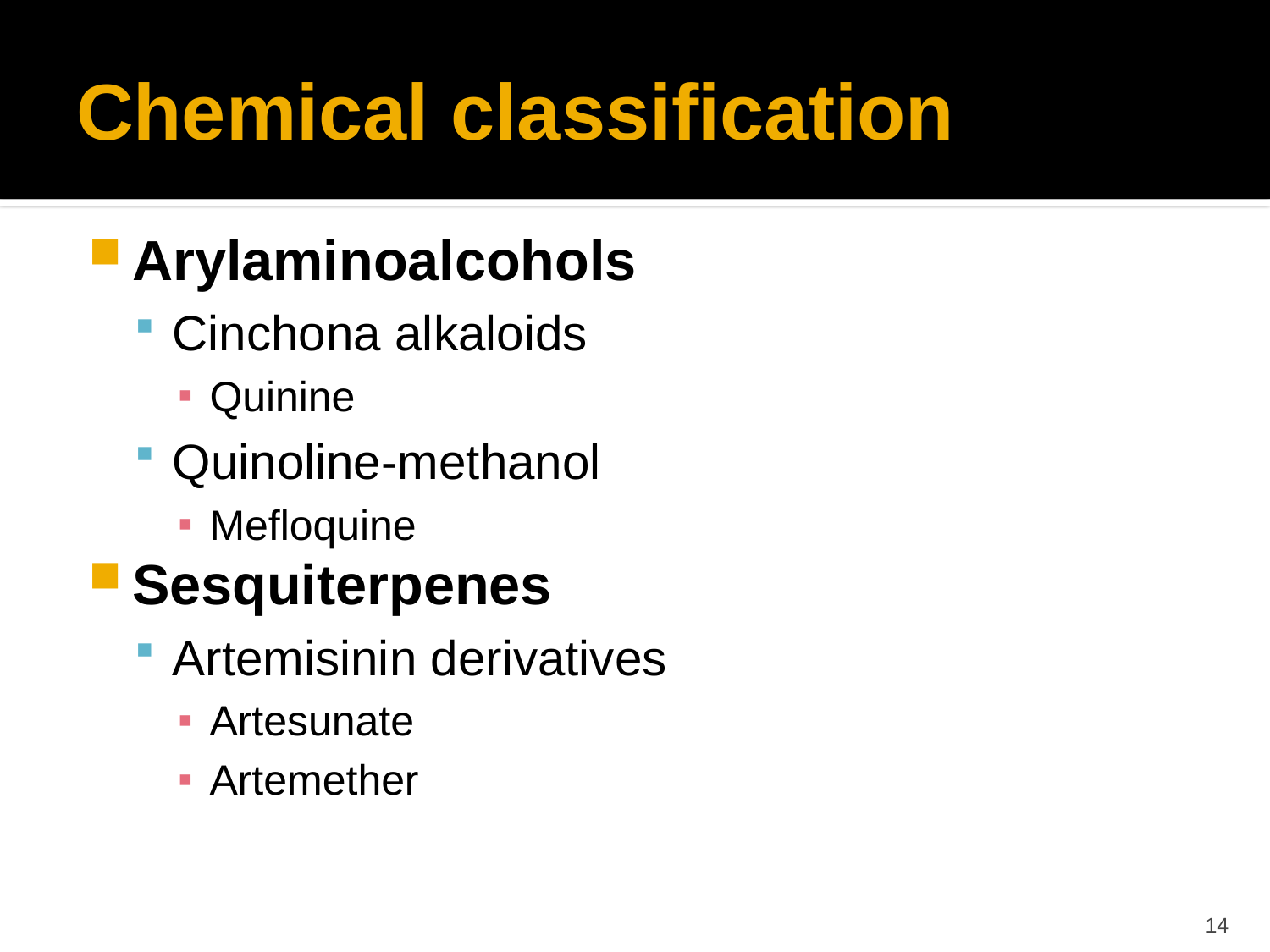

# Chemical classification
Arylaminoalcohols
Cinchona alkaloids
Quinine
Quinoline-methanol
Mefloquine
Sesquiterpenes
Artemisinin derivatives
Artesunate
Artemether

14